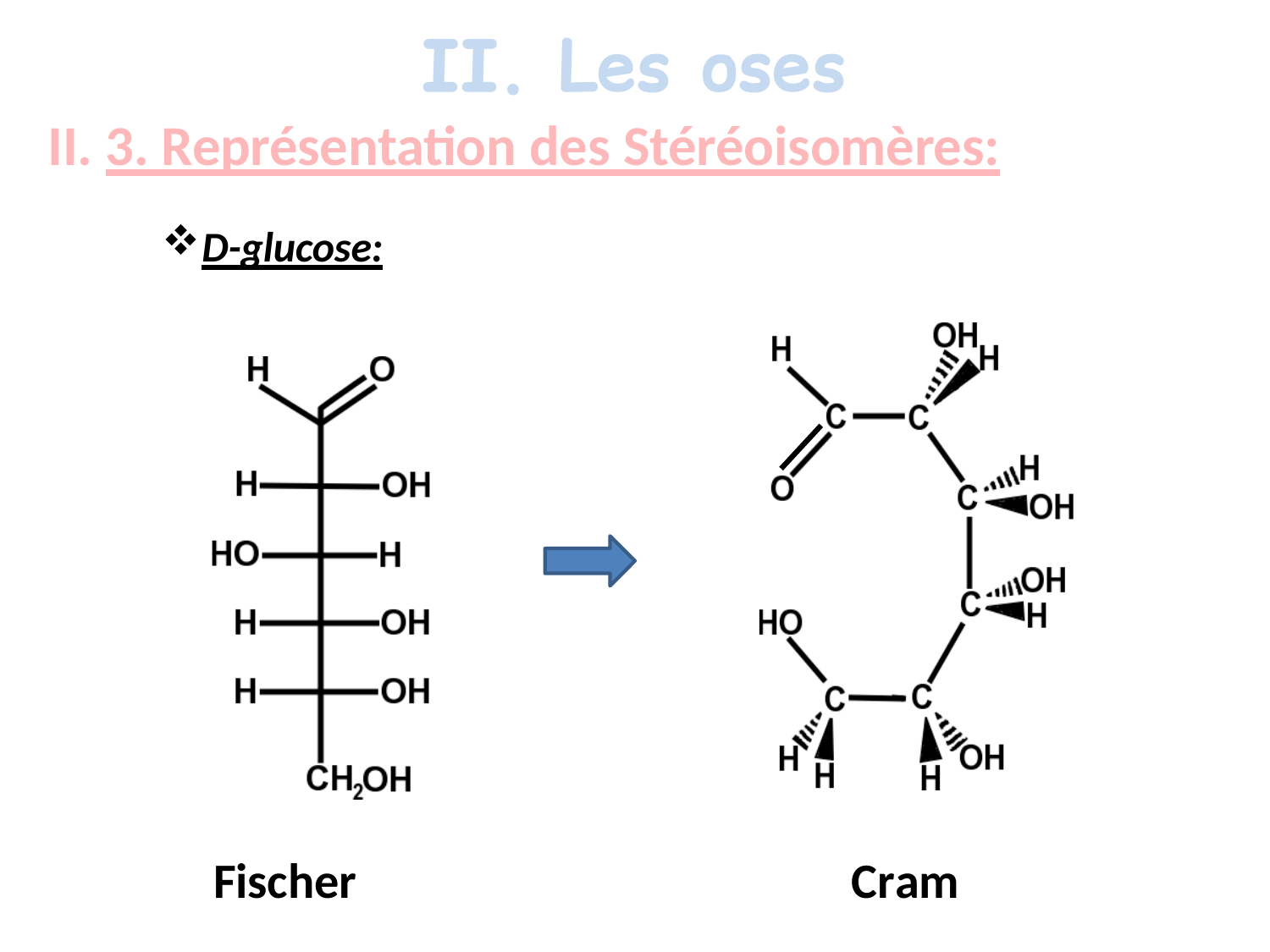

# II. Les oses
3. Représentation des Stéréoisomères:
D-glucose:

Fischer
Cram